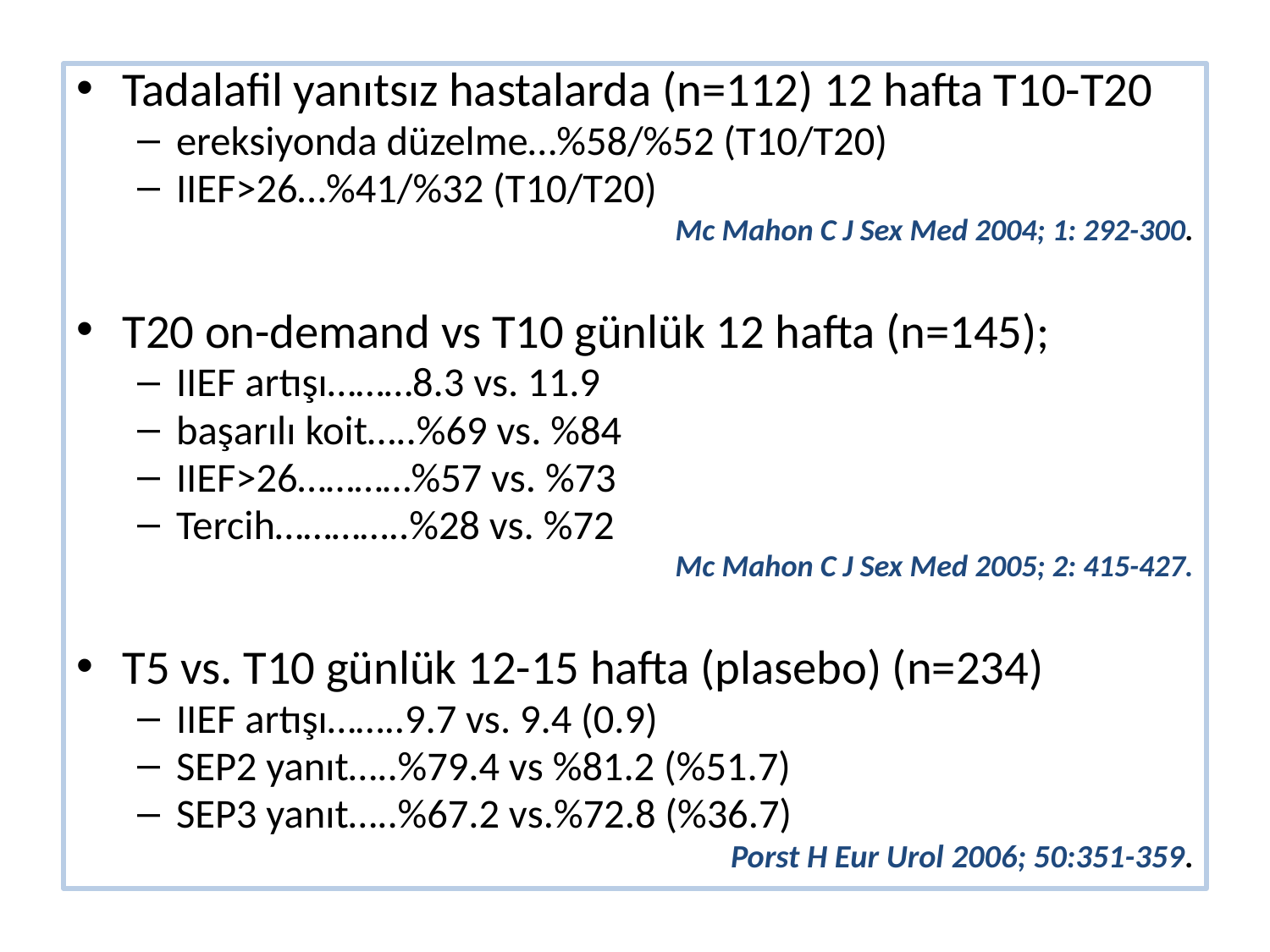

Tadalafil yanıtsız hastalarda (n=112) 12 hafta T10-T20
ereksiyonda düzelme…%58/%52 (T10/T20)
IIEF>26…%41/%32 (T10/T20)
Mc Mahon C J Sex Med 2004; 1: 292-300.

T20 on-demand vs T10 günlük 12 hafta (n=145);
IIEF artışı………8.3 vs. 11.9
başarılı koit…..%69 vs. %84
IIEF>26…………%57 vs. %73
Tercih…………..%28 vs. %72
Mc Mahon C J Sex Med 2005; 2: 415-427.

T5 vs. T10 günlük 12-15 hafta (plasebo) (n=234)
IIEF artışı……..9.7 vs. 9.4 (0.9)
SEP2 yanıt…..%79.4 vs %81.2 (%51.7)
SEP3 yanıt…..%67.2 vs.%72.8 (%36.7)
Porst H Eur Urol 2006; 50:351-359.